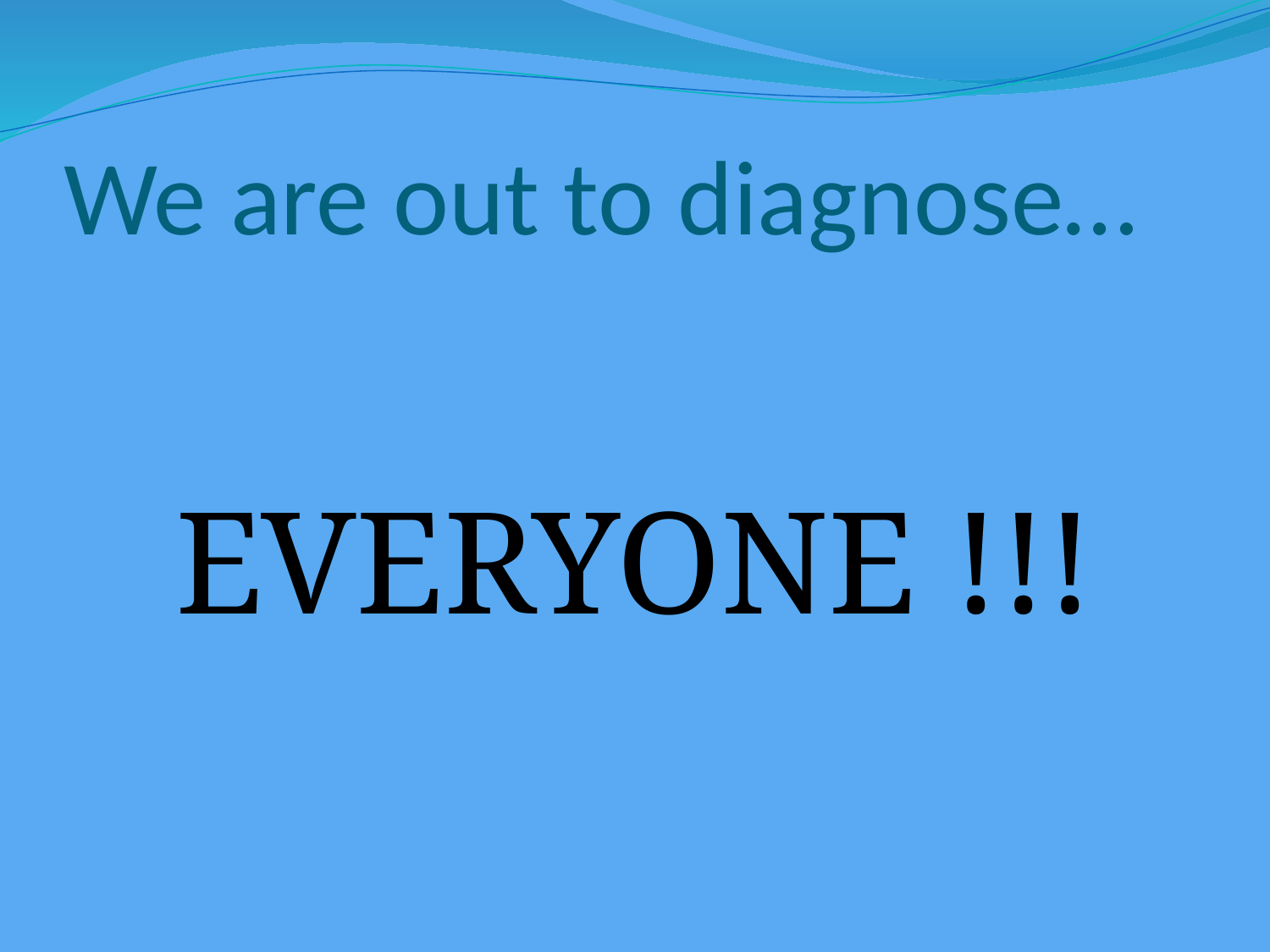

# We are out to diagnose…

EVERYONE !!!